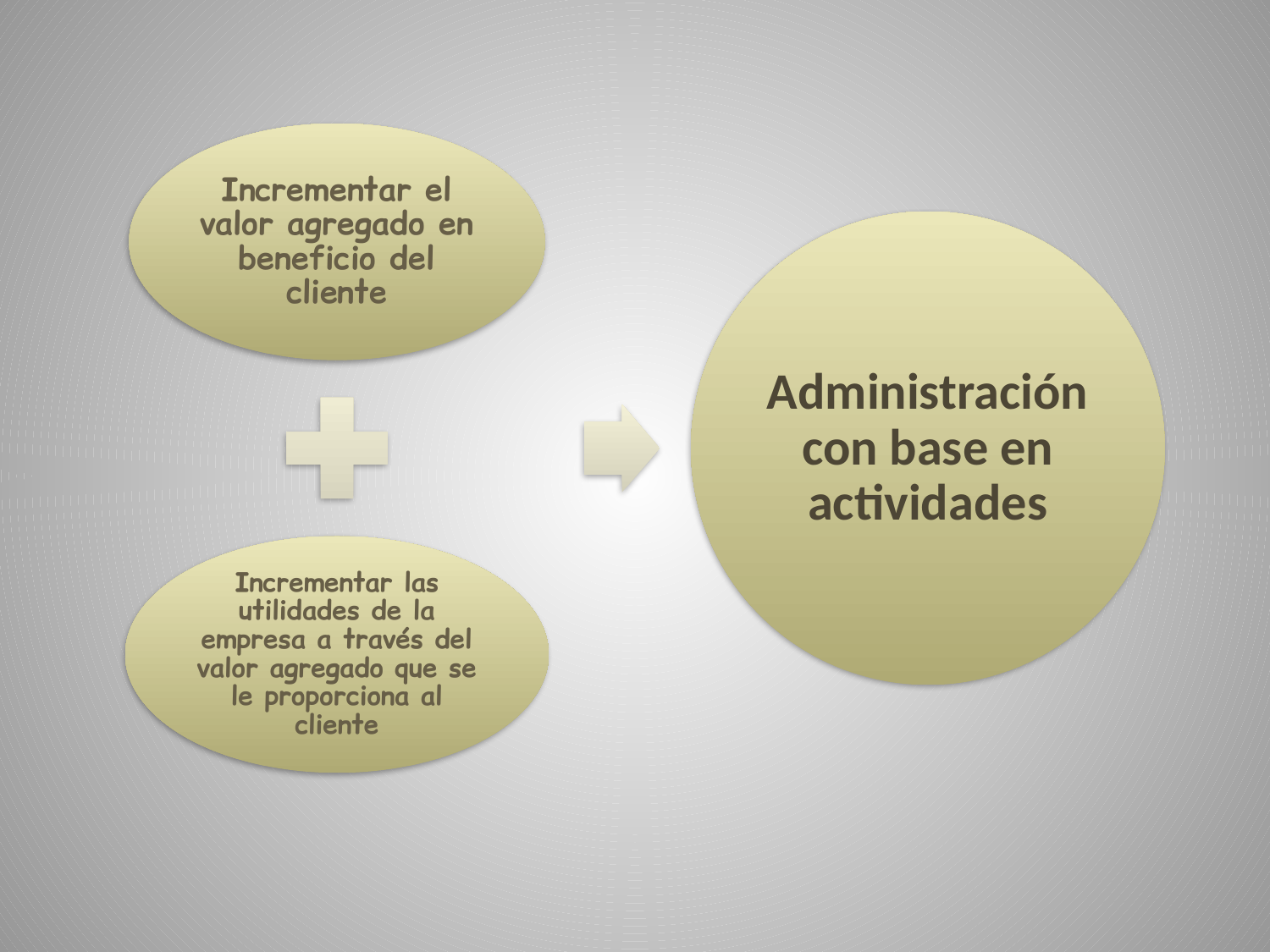

Incrementar el valor agregado en beneficio del cliente

Incrementar las utilidades de la empresa a través del valor agregado que se le proporciona al cliente

Administración con base en actividades